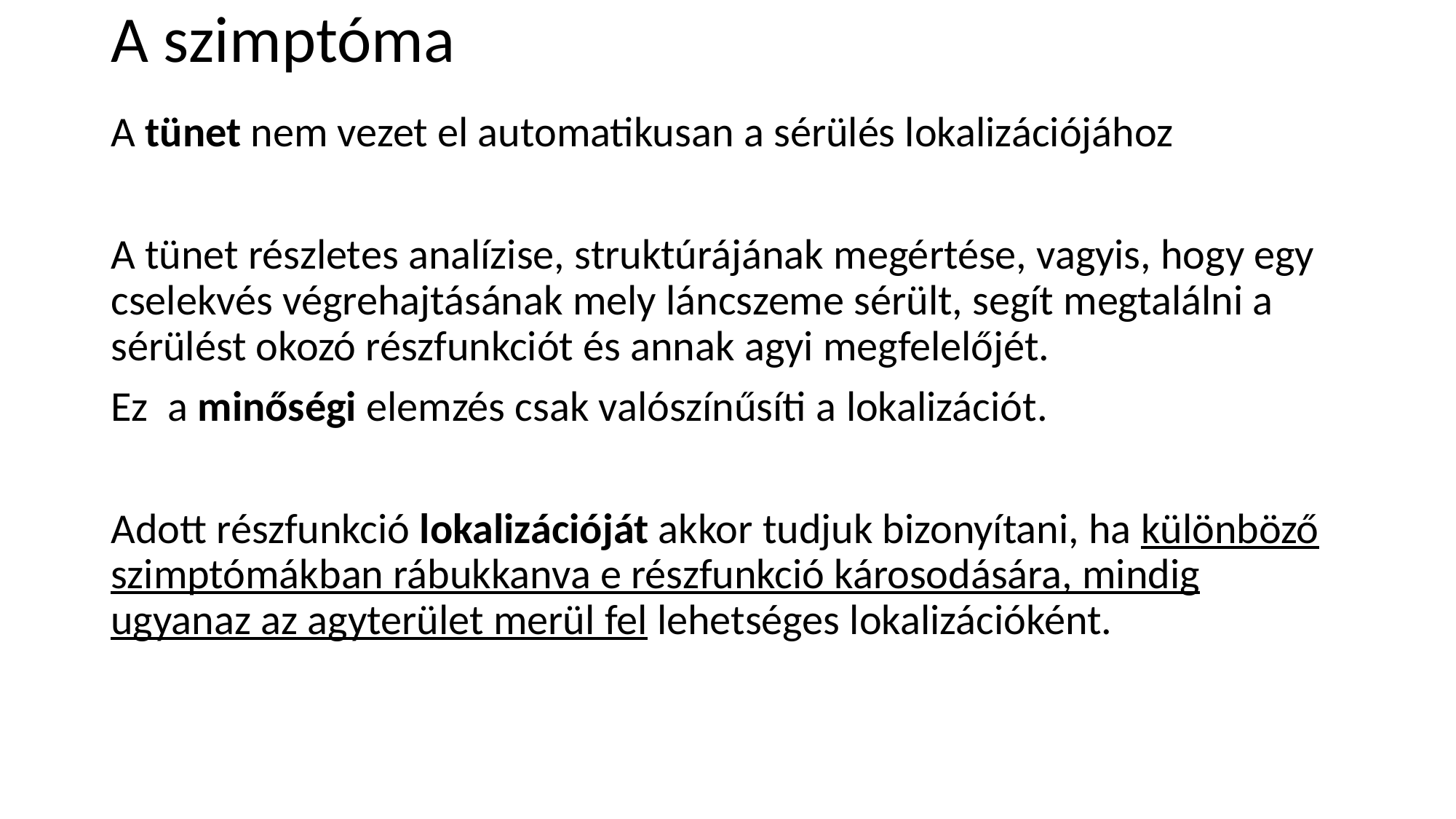

# A szimptóma
A tünet nem vezet el automatikusan a sérülés lokalizációjához

A tünet részletes analízise, struktúrájának megértése, vagyis, hogy egy cselekvés végrehajtásának mely láncszeme sérült, segít megtalálni a sérülést okozó részfunkciót és annak agyi megfelelőjét.
Ez  a minőségi elemzés csak valószínűsíti a lokalizációt.

Adott részfunkció lokalizációját akkor tudjuk bizonyítani, ha különböző szimptómákban rábukkanva e részfunkció károsodására, mindig ugyanaz az agyterület merül fel lehetséges lokalizációként.